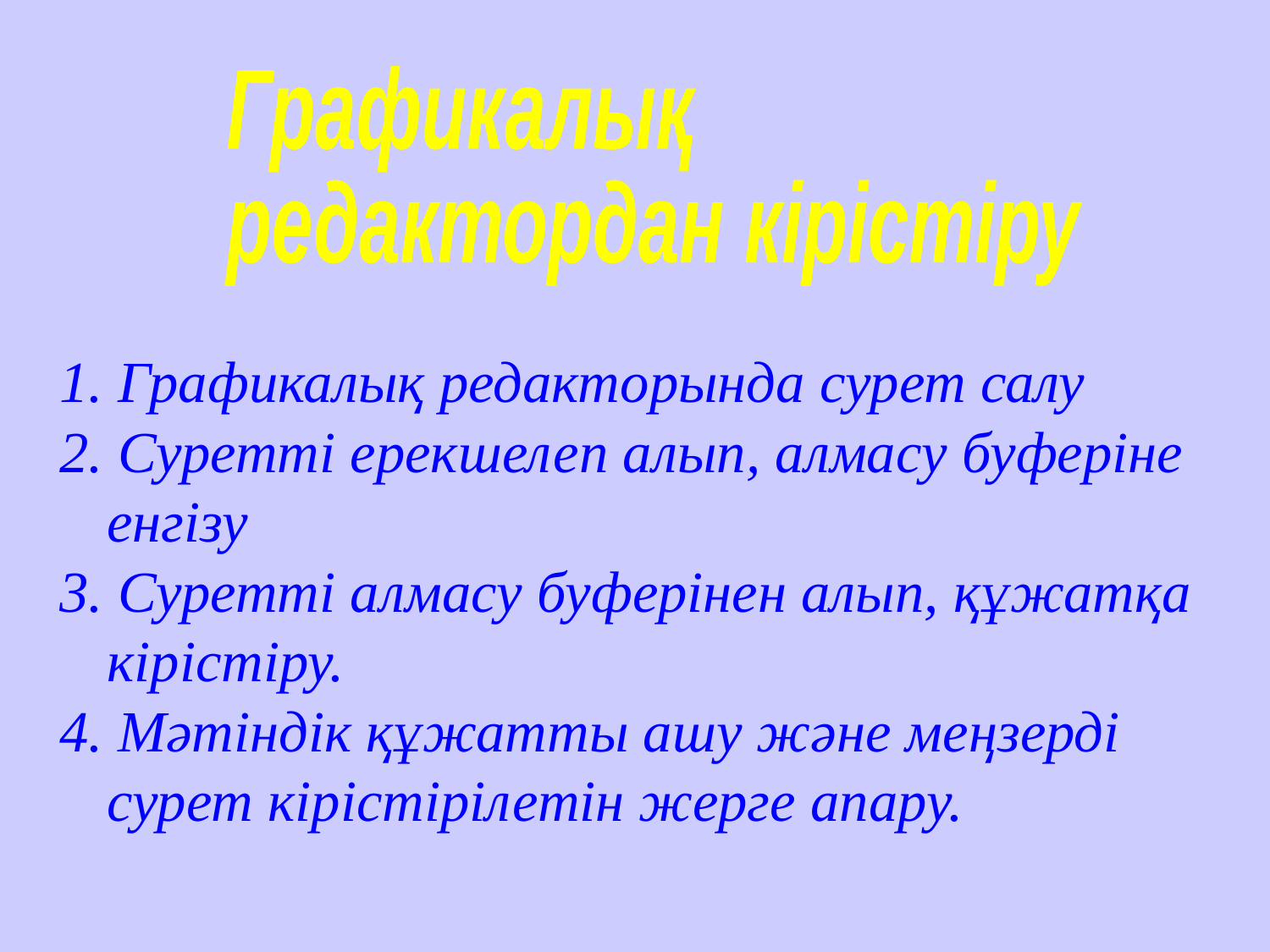

Графикалық
редактордан кірістіру
1. Графикалық редакторында сурет салу
2. Суретті ерекшелеп алып, алмасу буферіне енгізу
3. Суретті алмасу буферінен алып, құжатқа кірістіру.
4. Мәтіндік құжатты ашу және меңзерді сурет кірістірілетін жерге апару.